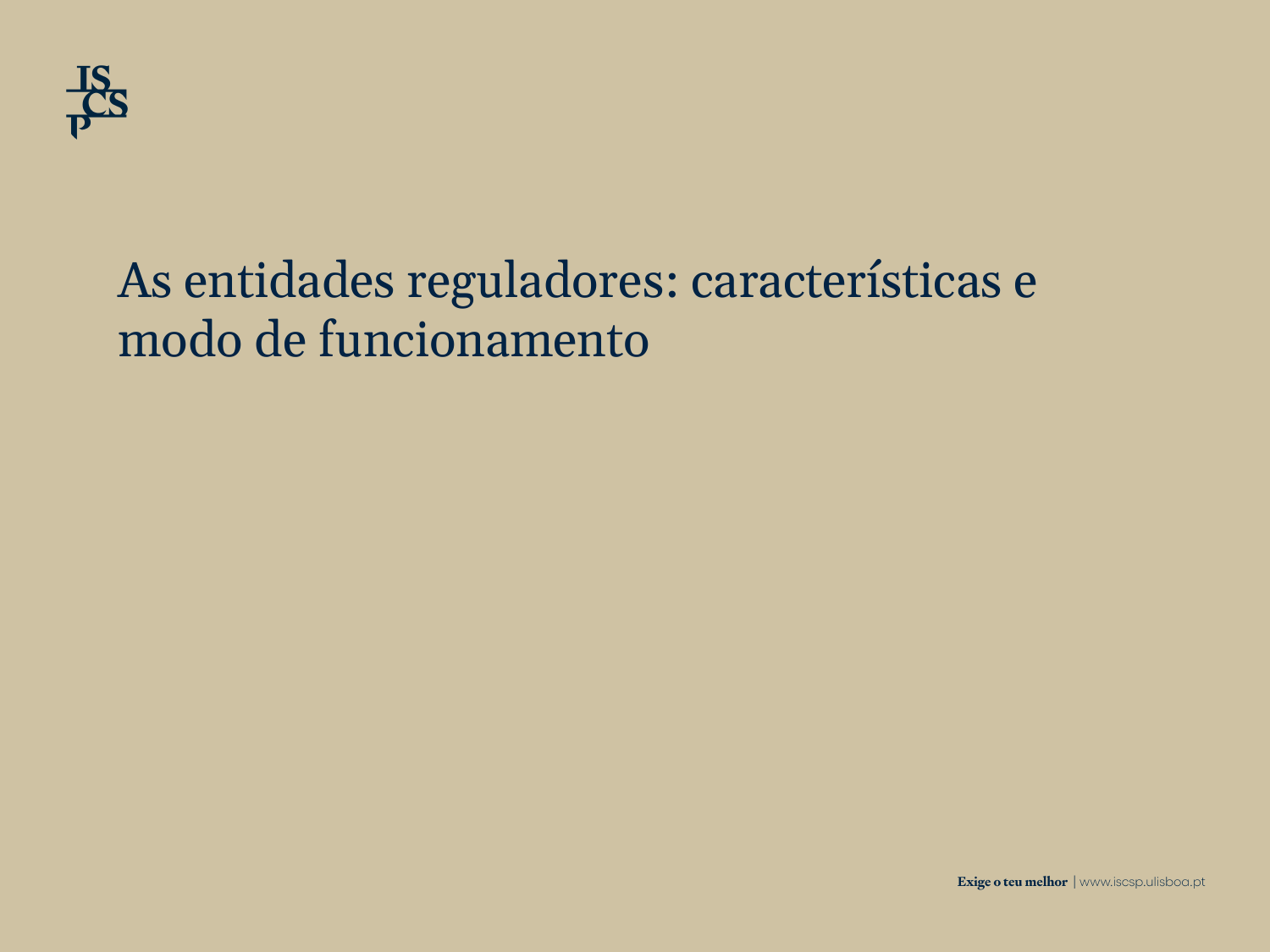

As entidades reguladores: características e modo de funcionamento